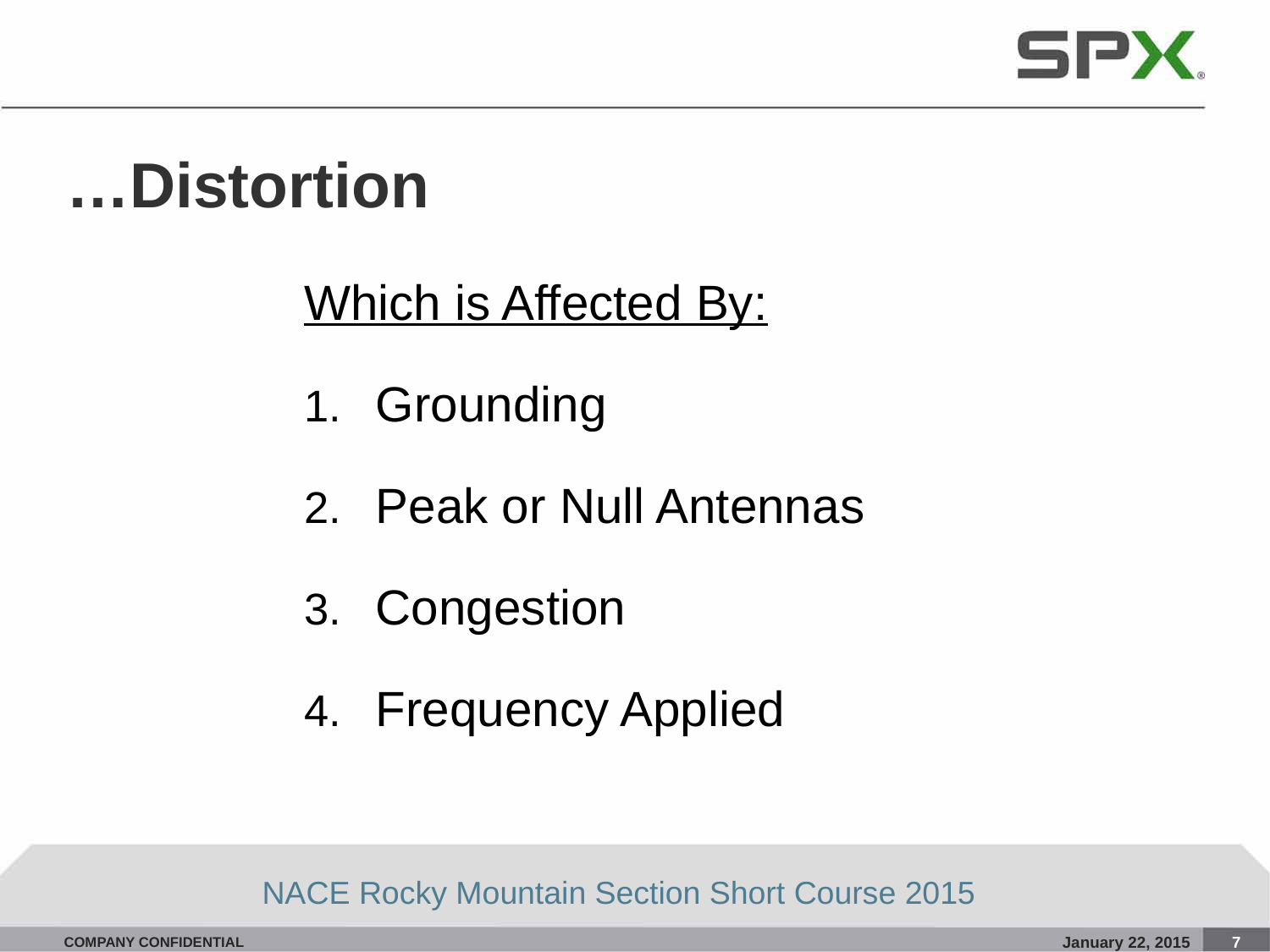

#
…Distortion
Which is Affected By:
Grounding
Peak or Null Antennas
Congestion
Frequency Applied
COMPANY CONFIDENTIAL
January 22, 2015
7